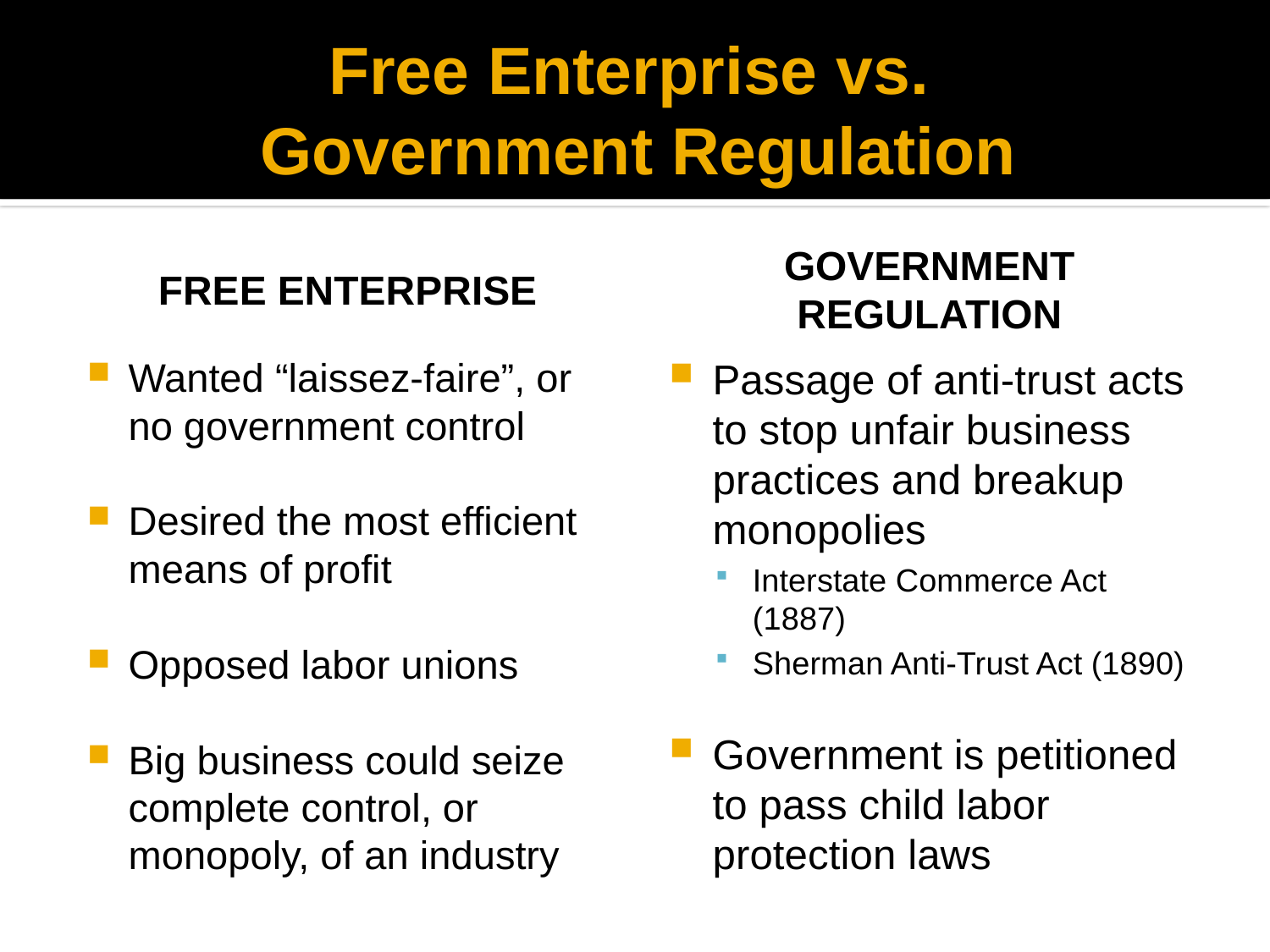

# Free Enterprise vs. Government Regulation
Free Enterprise
Government Regulation
Wanted “laissez-faire”, or no government control

Desired the most efficient means of profit

Opposed labor unions

Big business could seize complete control, or monopoly, of an industry
Passage of anti-trust acts to stop unfair business practices and breakup monopolies
Interstate Commerce Act (1887)
Sherman Anti-Trust Act (1890)

Government is petitioned to pass child labor protection laws